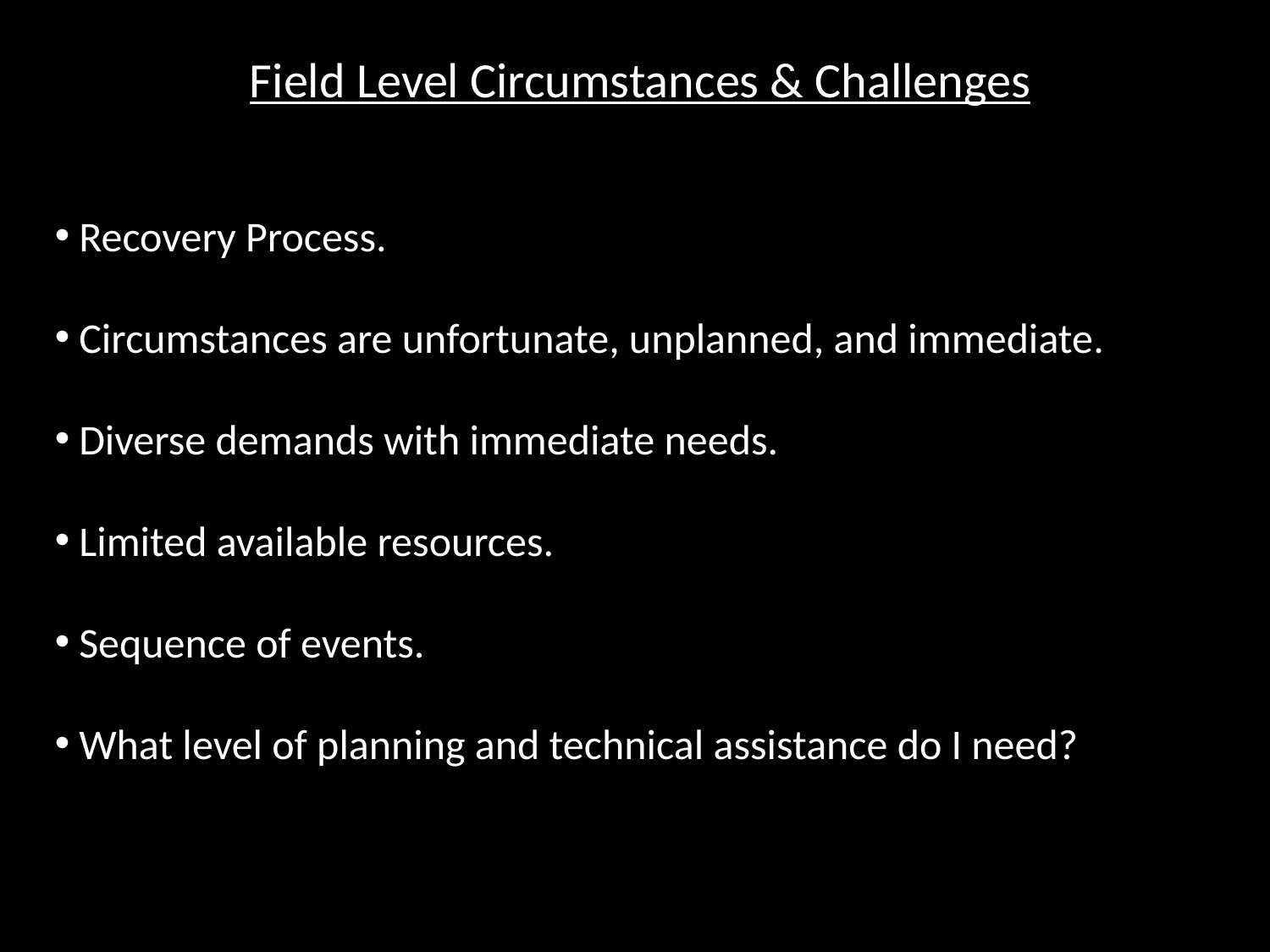

Field Level Circumstances & Challenges

 Recovery Process.

 Circumstances are unfortunate, unplanned, and immediate.

 Diverse demands with immediate needs.

 Limited available resources.

 Sequence of events.

 What level of planning and technical assistance do I need?